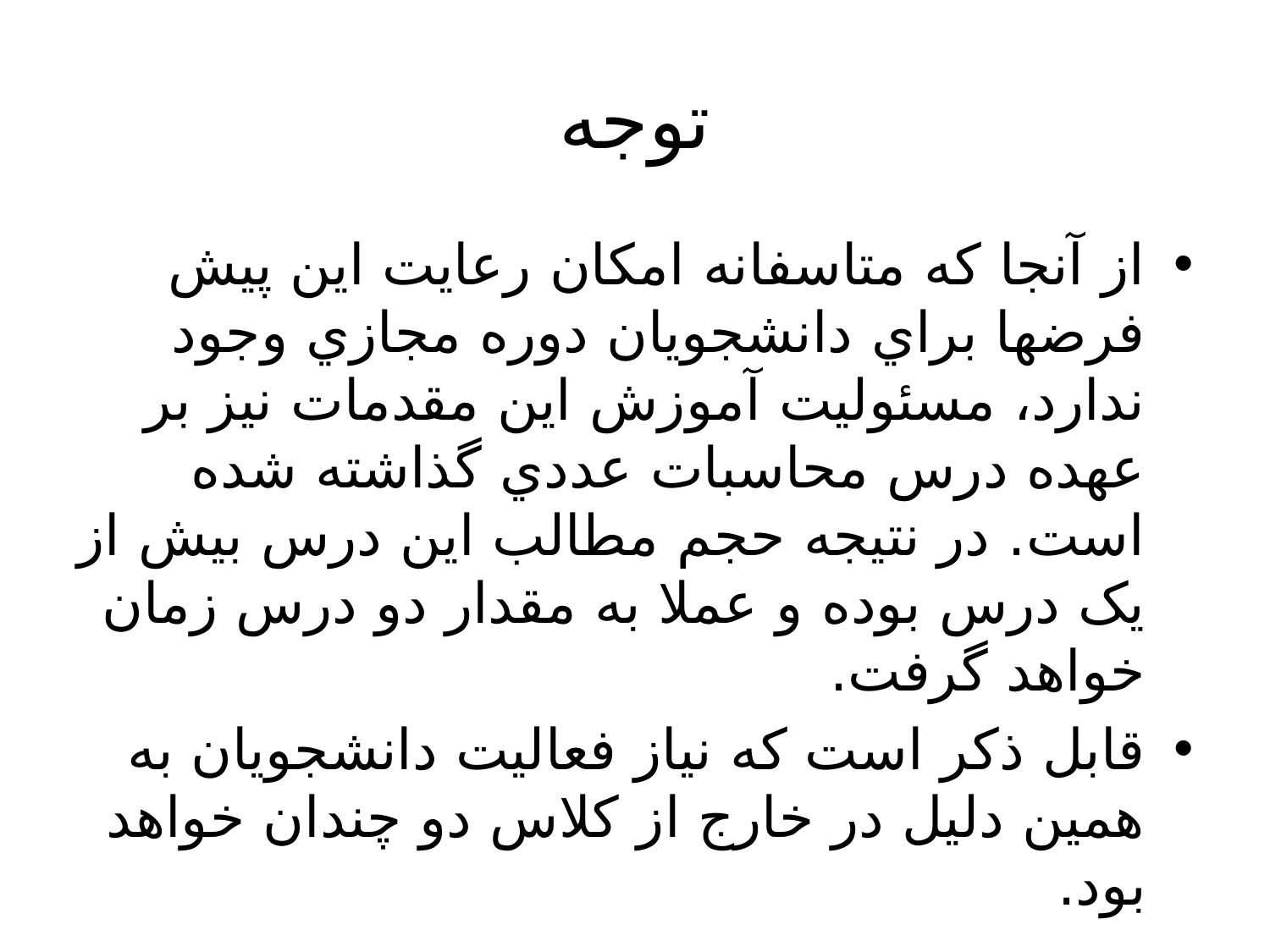

# توجه
از آنجا که متاسفانه امکان رعايت اين پيش فرضها براي دانشجويان دوره مجازي وجود ندارد، مسئوليت آموزش اين مقدمات نيز بر عهده درس محاسبات عددي گذاشته شده است. در نتيجه حجم مطالب اين درس بيش از يک درس بوده و عملا به مقدار دو درس زمان خواهد گرفت.
قابل ذکر است که نياز فعاليت دانشجويان به همين دليل در خارج از کلاس دو چندان خواهد بود.